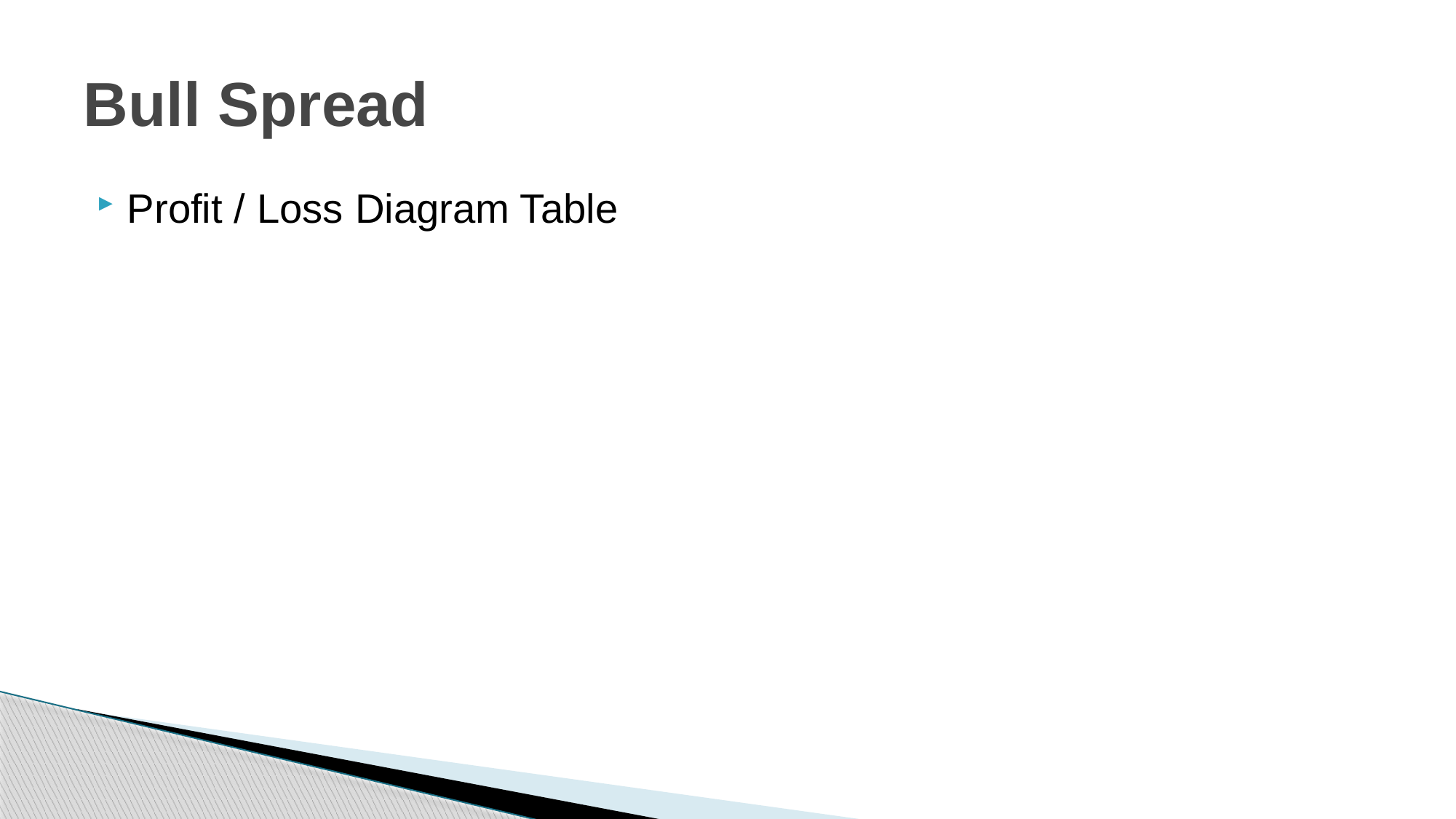

# Bull Spread
Profit / Loss Diagram Table